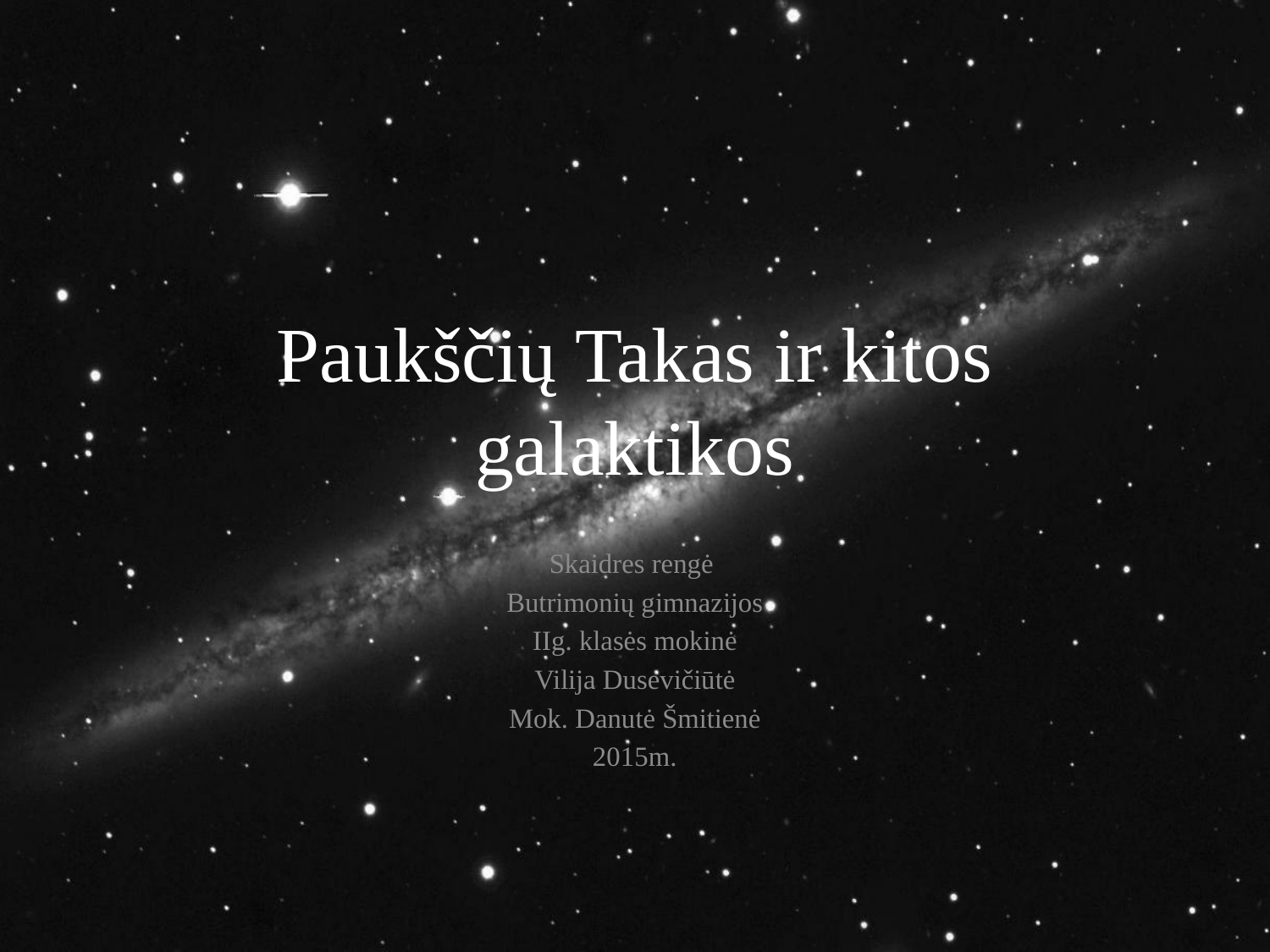

# Paukščių Takas ir kitos galaktikos
Skaidres rengė
Butrimonių gimnazijos
IIg. klasės mokinė
Vilija Dusevičiūtė
Mok. Danutė Šmitienė
2015m.